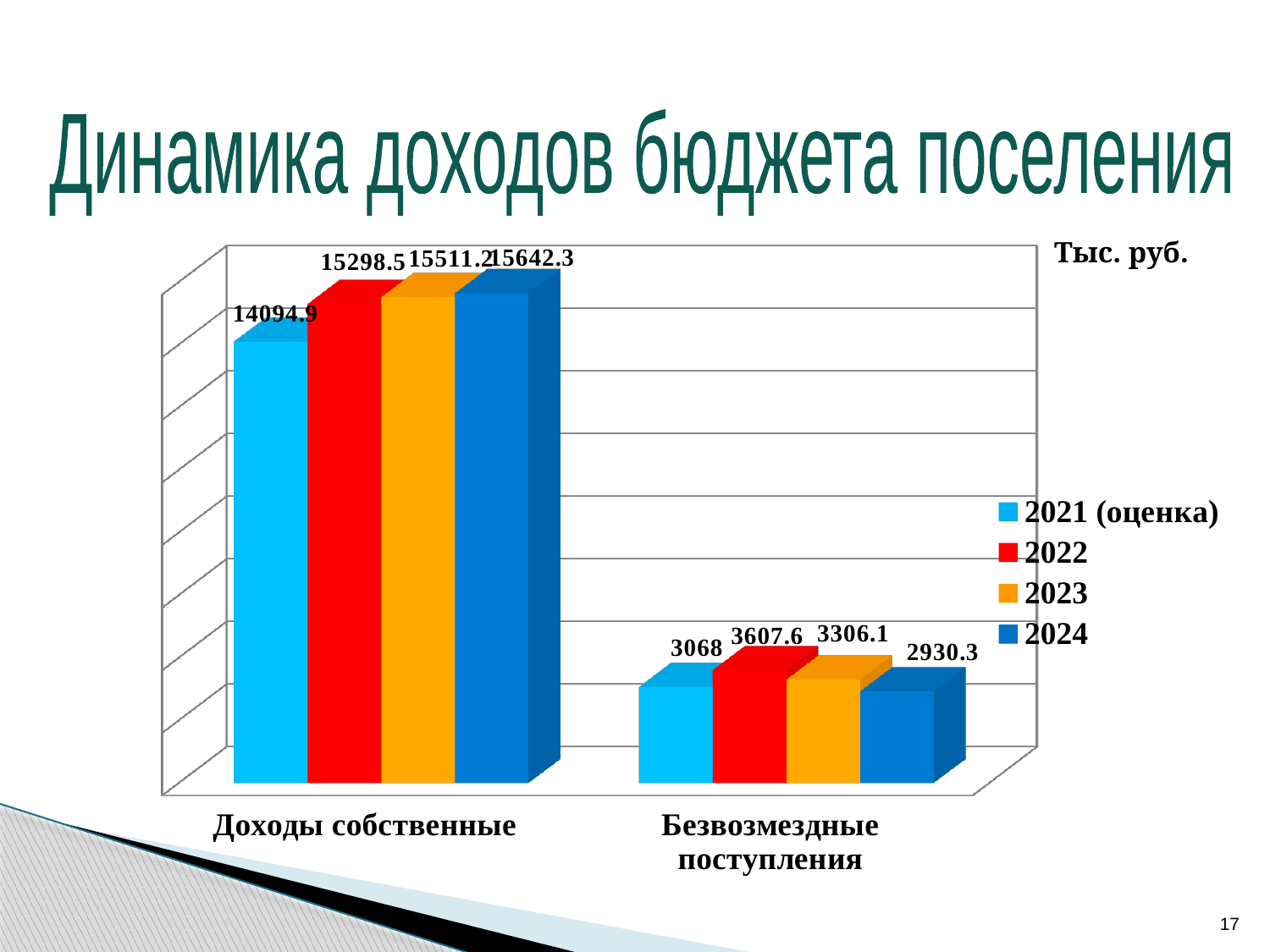

Динамика доходов бюджета поселения

[unsupported chart]

Тыс. руб.

17